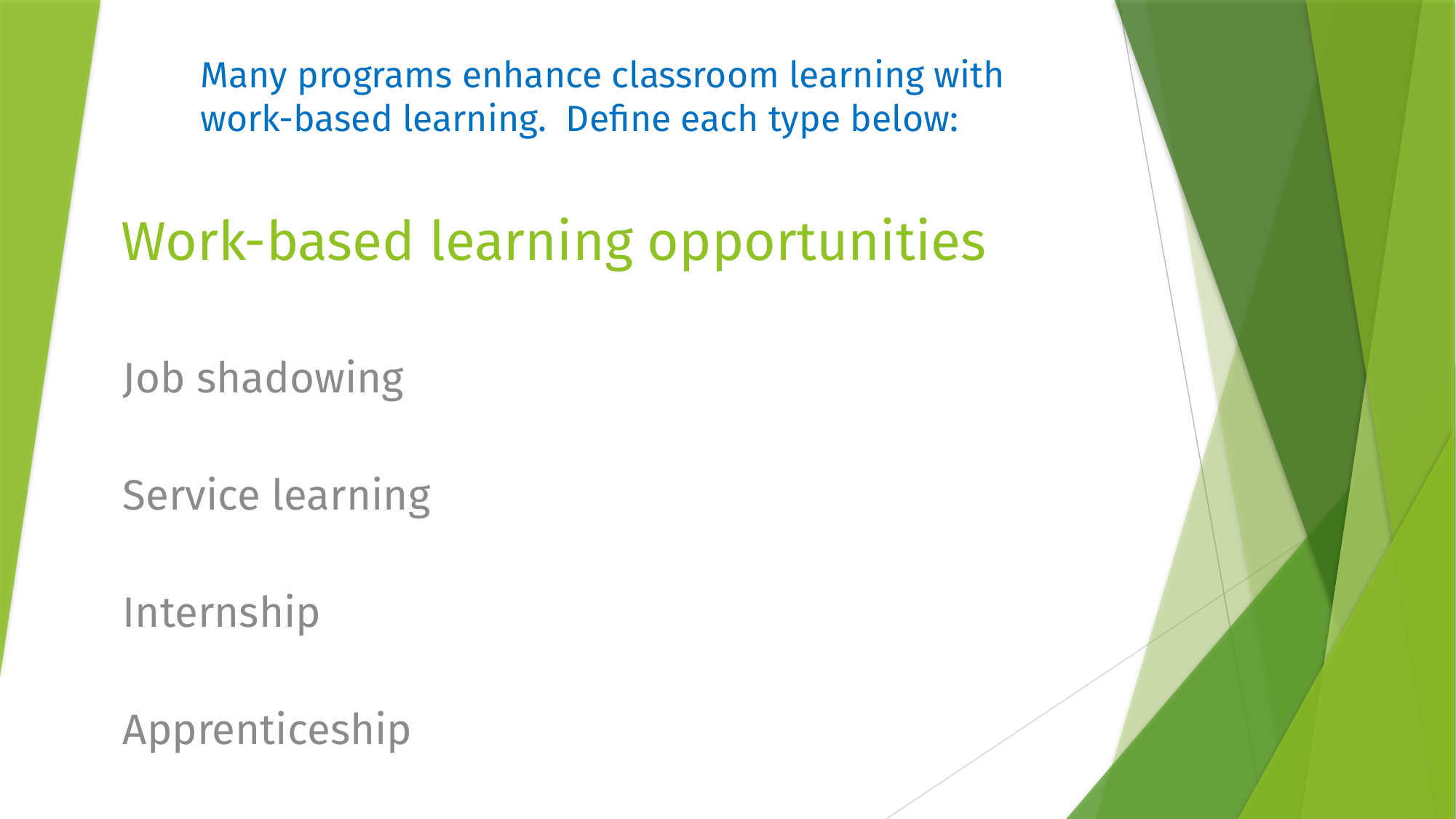

Many programs enhance classroom learning with work-based learning.  Define each type below:
# Work-based learning opportunities
Job shadowing
Service learning
Internship
Apprenticeship